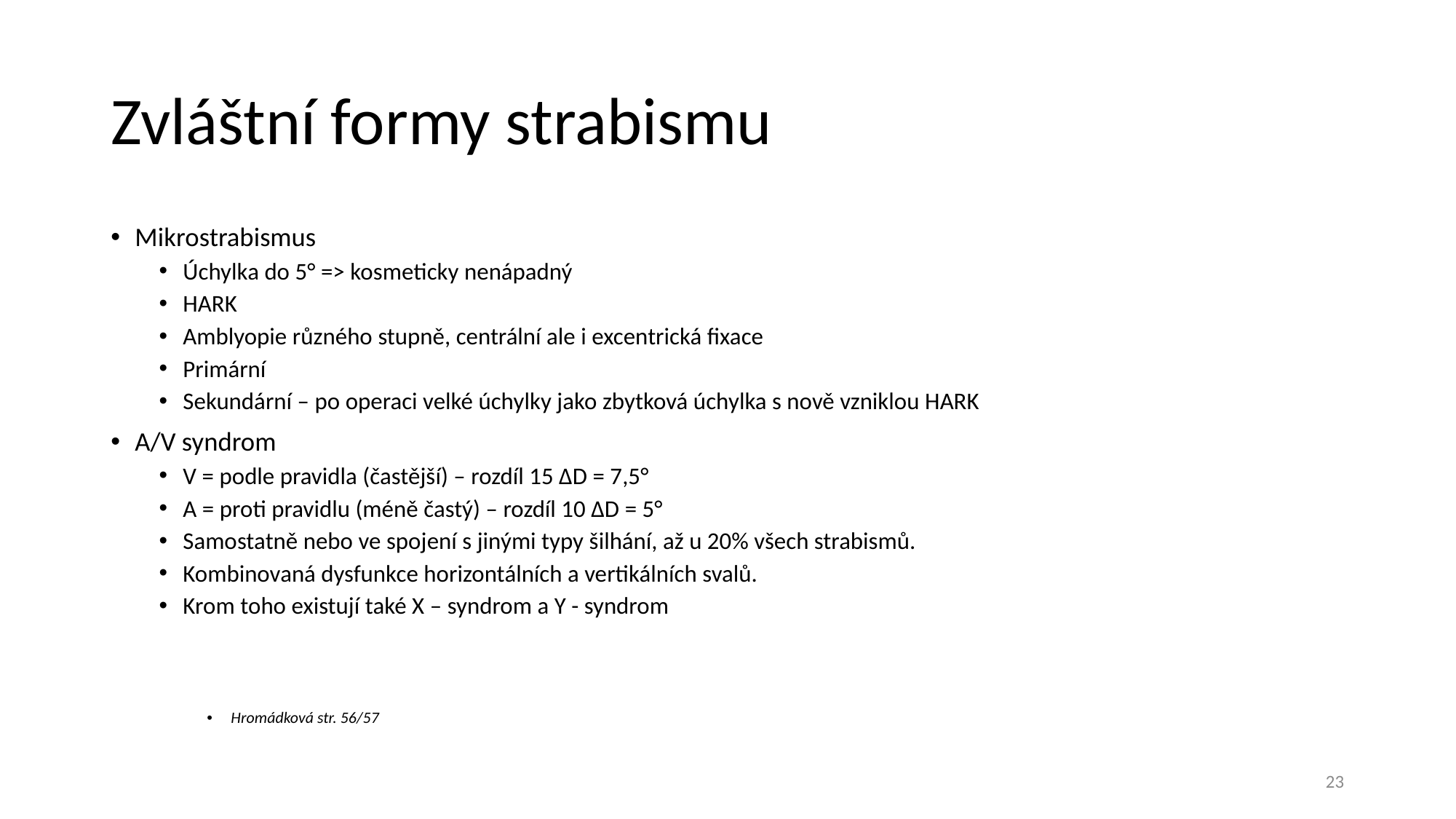

# Zvláštní formy strabismu
Mikrostrabismus
Úchylka do 5° => kosmeticky nenápadný
HARK
Amblyopie různého stupně, centrální ale i excentrická fixace
Primární
Sekundární – po operaci velké úchylky jako zbytková úchylka s nově vzniklou HARK
A/V syndrom
V = podle pravidla (častější) – rozdíl 15 ∆D = 7,5°
A = proti pravidlu (méně častý) – rozdíl 10 ∆D = 5°
Samostatně nebo ve spojení s jinými typy šilhání, až u 20% všech strabismů.
Kombinovaná dysfunkce horizontálních a vertikálních svalů.
Krom toho existují také X – syndrom a Y - syndrom

Hromádková str. 56/57

23